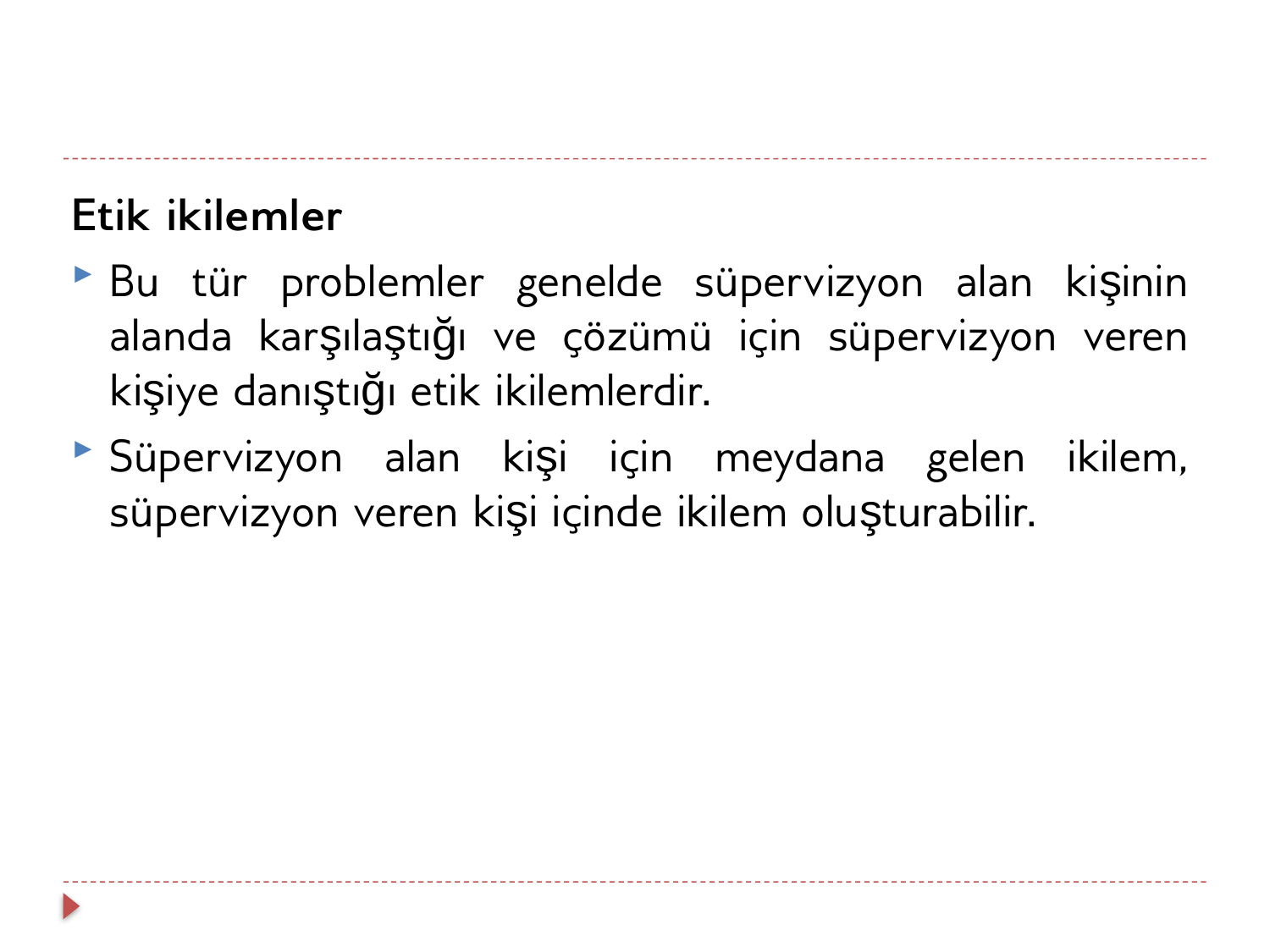

Etik ikilemler
Bu tür problemler genelde süpervizyon alan kişinin alanda karşılaştığı ve çözümü için süpervizyon veren kişiye danıştığı etik ikilemlerdir.
Süpervizyon alan kişi için meydana gelen ikilem, süpervizyon veren kişi içinde ikilem oluşturabilir.